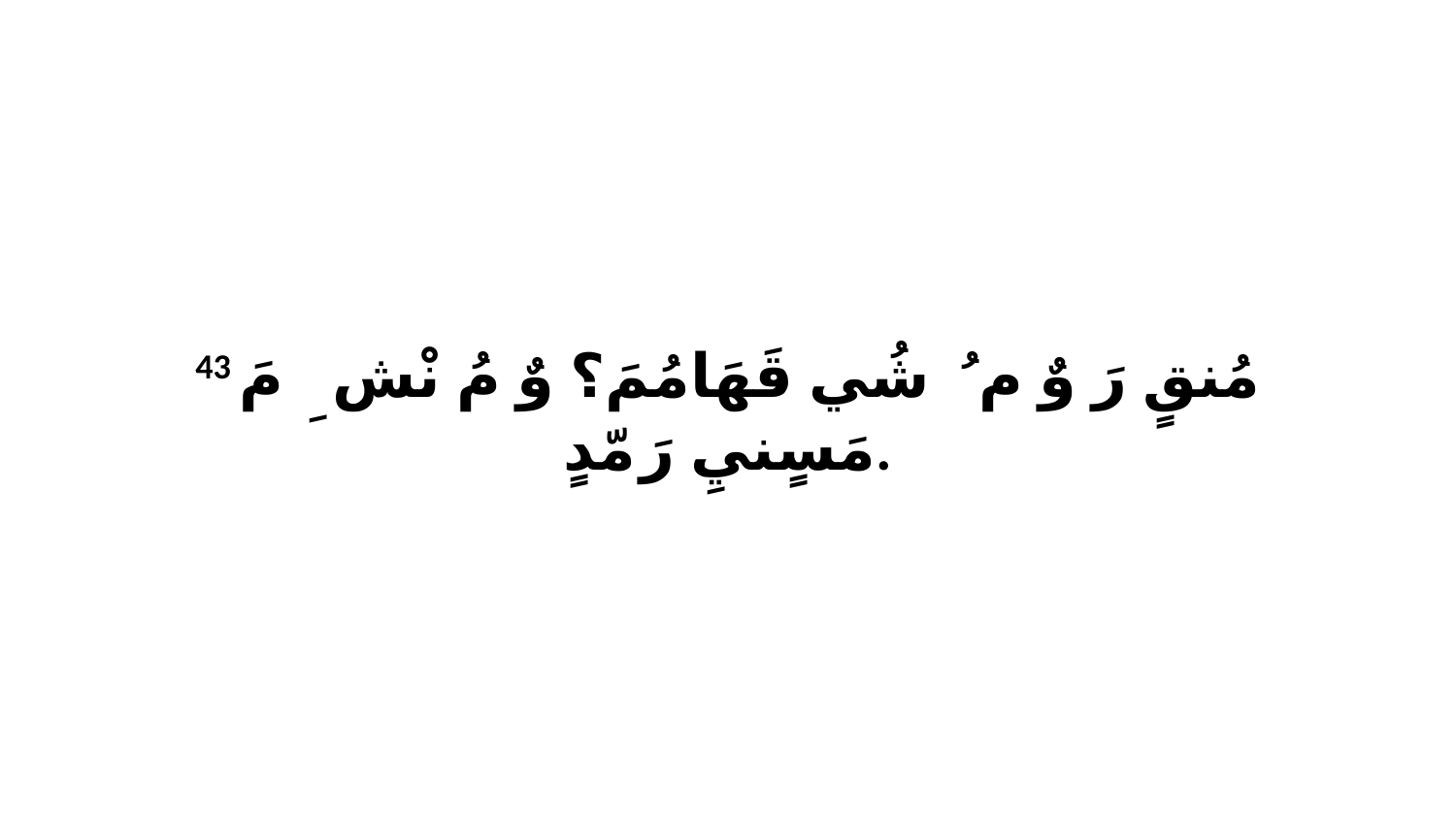

43 مُنقٍ رَ وٌ مُ ﭑ شُي قَهَامُمَ؟ وٌ مُ نْشِ ﭑ مَ مَسٍنيِ رَ مّدٍ.